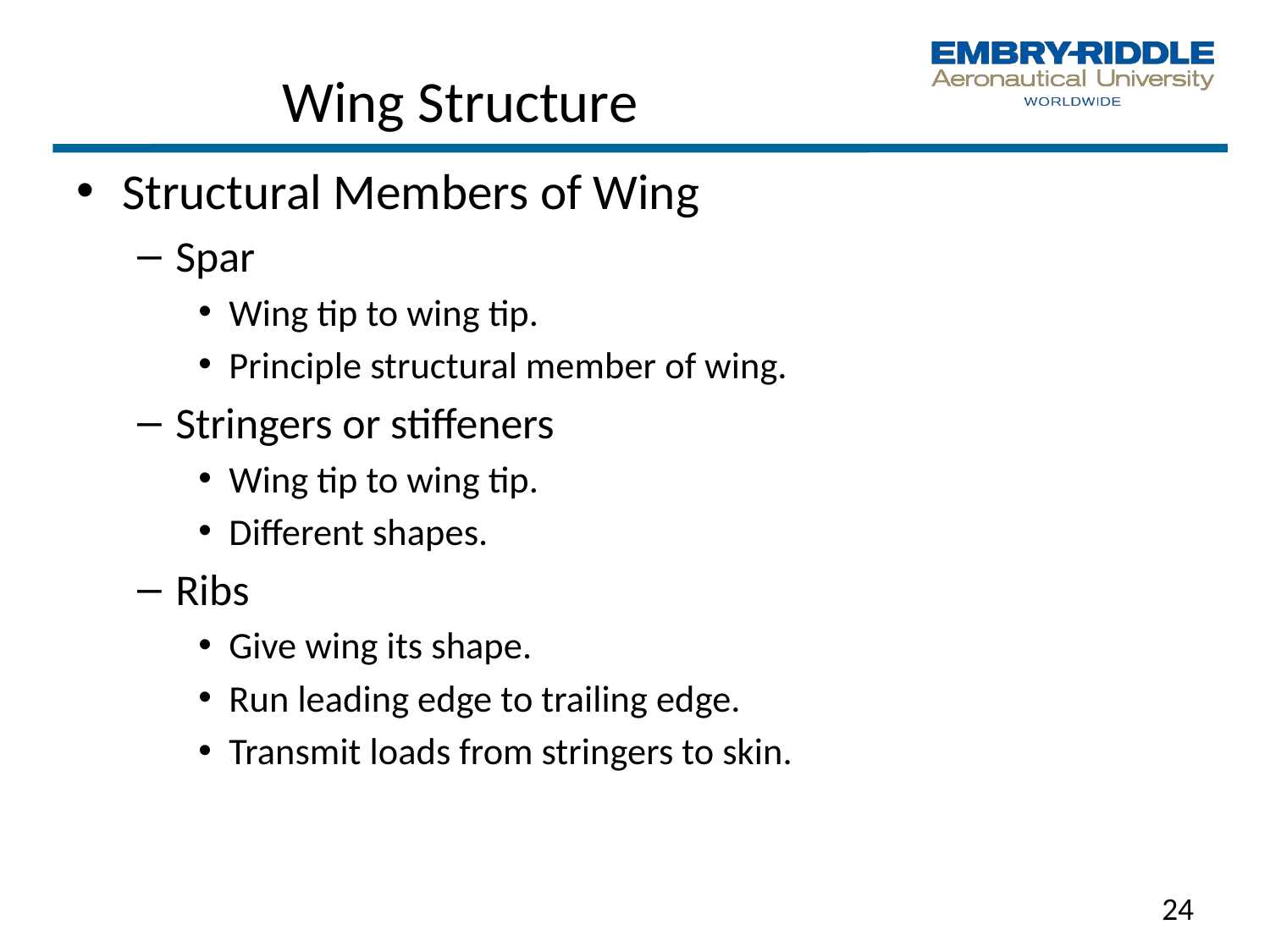

# Wing Structure
Structural Members of Wing
Spar
Wing tip to wing tip.
Principle structural member of wing.
Stringers or stiffeners
Wing tip to wing tip.
Different shapes.
Ribs
Give wing its shape.
Run leading edge to trailing edge.
Transmit loads from stringers to skin.

24